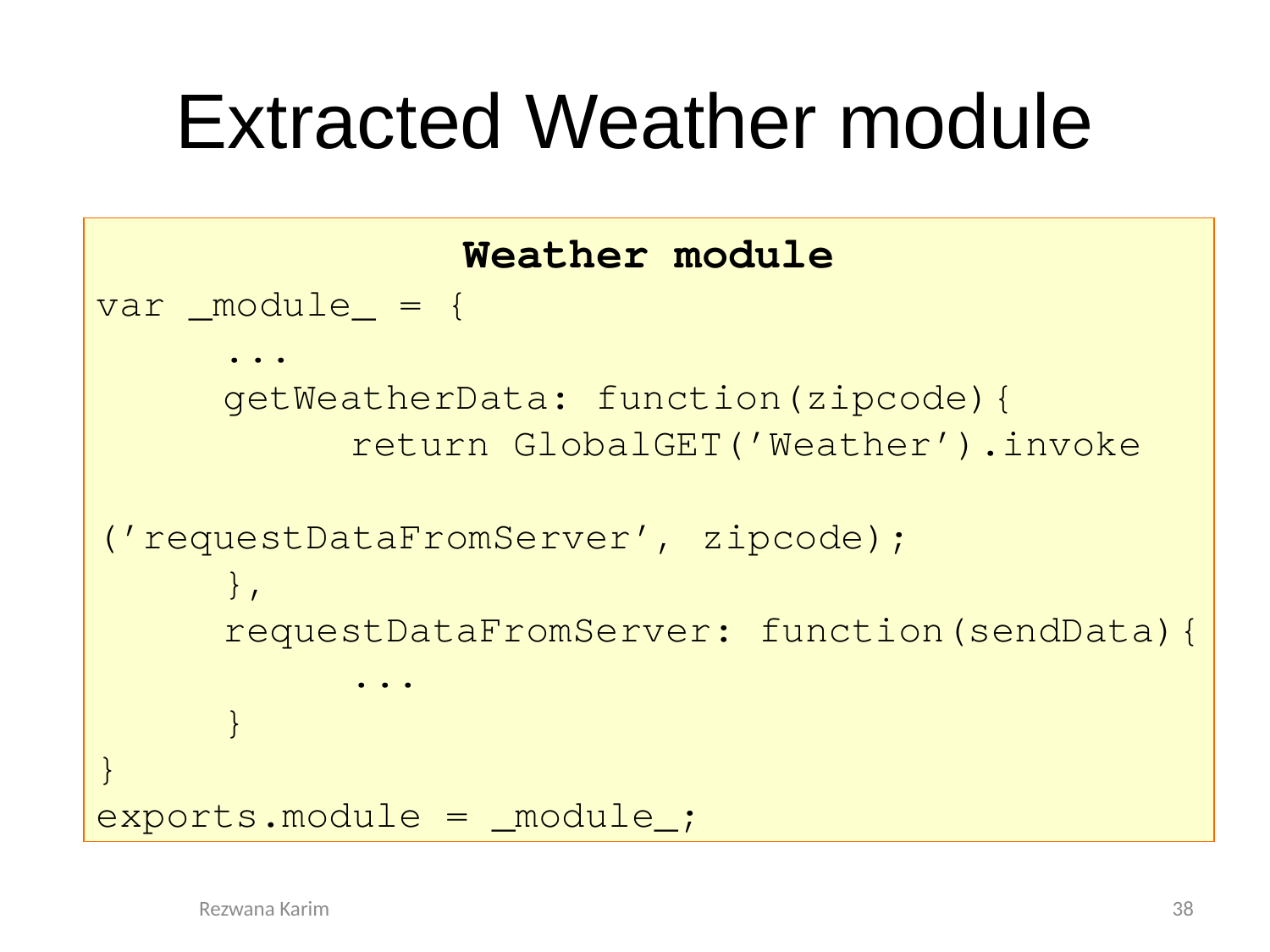

# Extracted Weather module
Weather module
var _module_ = {
	...
	getWeatherData: function(zipcode){
		return GlobalGET(’Weather’).invoke			 		   (’requestDataFromServer’, zipcode);
	},
	requestDataFromServer: function(sendData){		...
	}
}
exports.module = _module_;
Rezwana Karim
38